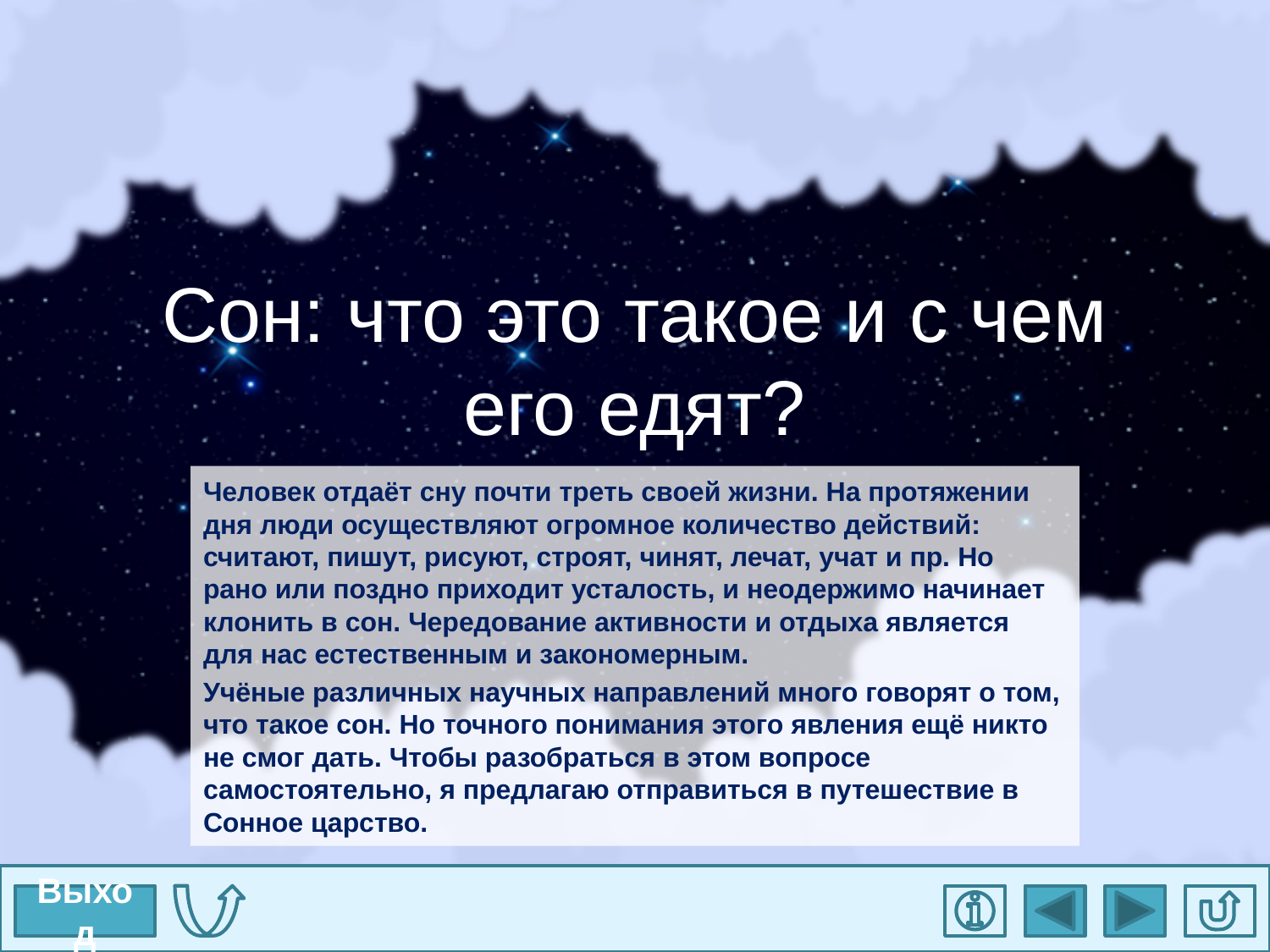

# Сон: что это такое и с чем его едят?
Человек отдаёт сну почти треть своей жизни. На протяжении дня люди осуществляют огромное количество действий: считают, пишут, рисуют, строят, чинят, лечат, учат и пр. Но рано или поздно приходит усталость, и неодержимо начинает клонить в сон. Чередование активности и отдыха является для нас естественным и закономерным.
Учёные различных научных направлений много говорят о том, что такое сон. Но точного понимания этого явления ещё никто не смог дать. Чтобы разобраться в этом вопросе самостоятельно, я предлагаю отправиться в путешествие в Сонное царство.

Выход